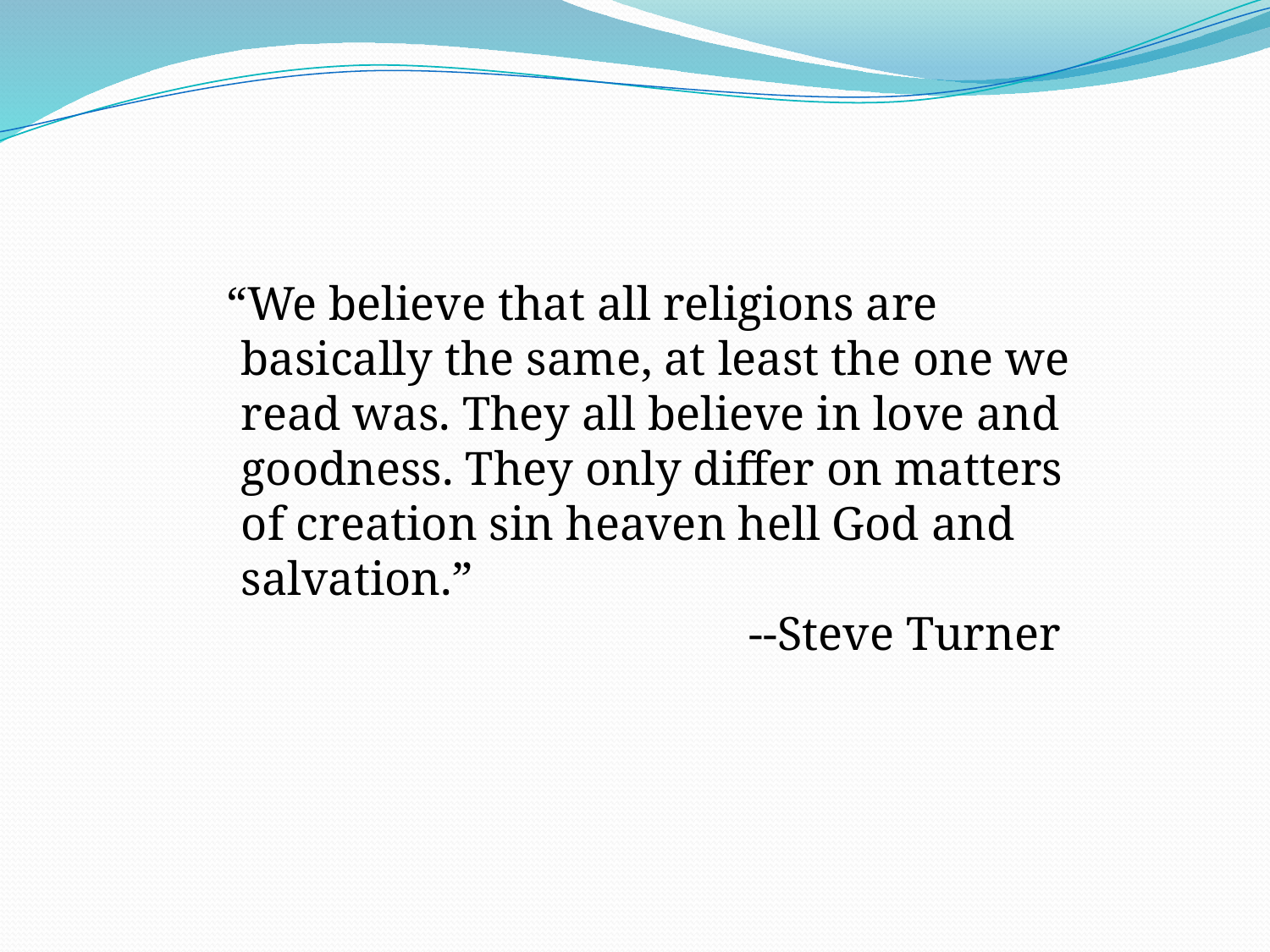

#
  “We believe that all religions are basically the same, at least the one we read was. They all believe in love and goodness. They only differ on matters of creation sin heaven hell God and salvation.”                                                    				--Steve Turner